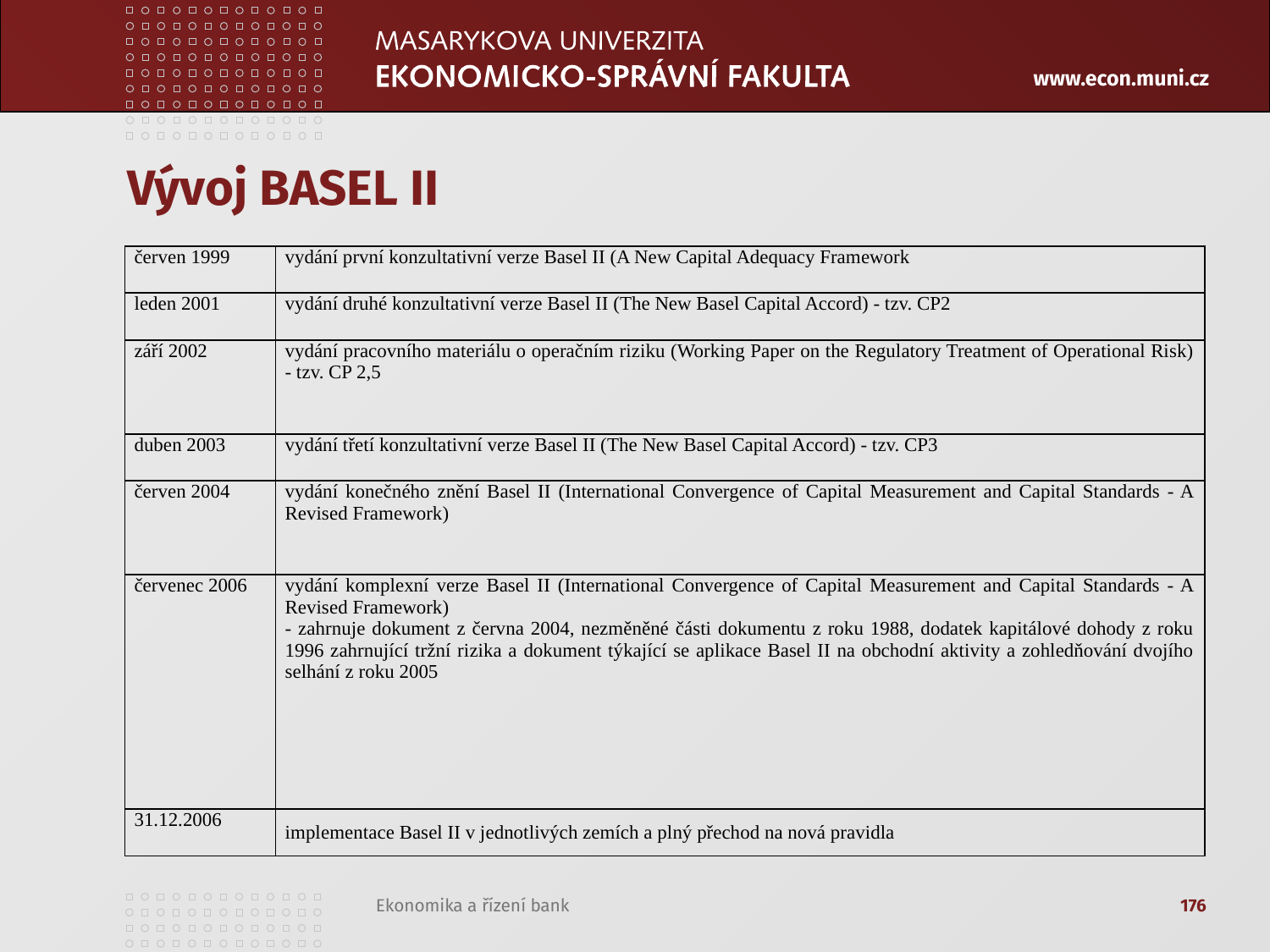

# Vývoj BASEL II
| červen 1999 | vydání první konzultativní verze Basel II (A New Capital Adequacy Framework |
| --- | --- |
| leden 2001 | vydání druhé konzultativní verze Basel II (The New Basel Capital Accord) - tzv. CP2 |
| září 2002 | vydání pracovního materiálu o operačním riziku (Working Paper on the Regulatory Treatment of Operational Risk) - tzv. CP 2,5 |
| duben 2003 | vydání třetí konzultativní verze Basel II (The New Basel Capital Accord) - tzv. CP3 |
| červen 2004 | vydání konečného znění Basel II (International Convergence of Capital Measurement and Capital Standards - A Revised Framework) |
| červenec 2006 | vydání komplexní verze Basel II (International Convergence of Capital Measurement and Capital Standards - A Revised Framework) - zahrnuje dokument z června 2004, nezměněné části dokumentu z roku 1988, dodatek kapitálové dohody z roku 1996 zahrnující tržní rizika a dokument týkající se aplikace Basel II na obchodní aktivity a zohledňování dvojího selhání z roku 2005 |
| 31.12.2006 | implementace Basel II v jednotlivých zemích a plný přechod na nová pravidla |
176
Ekonomika a řízení bank